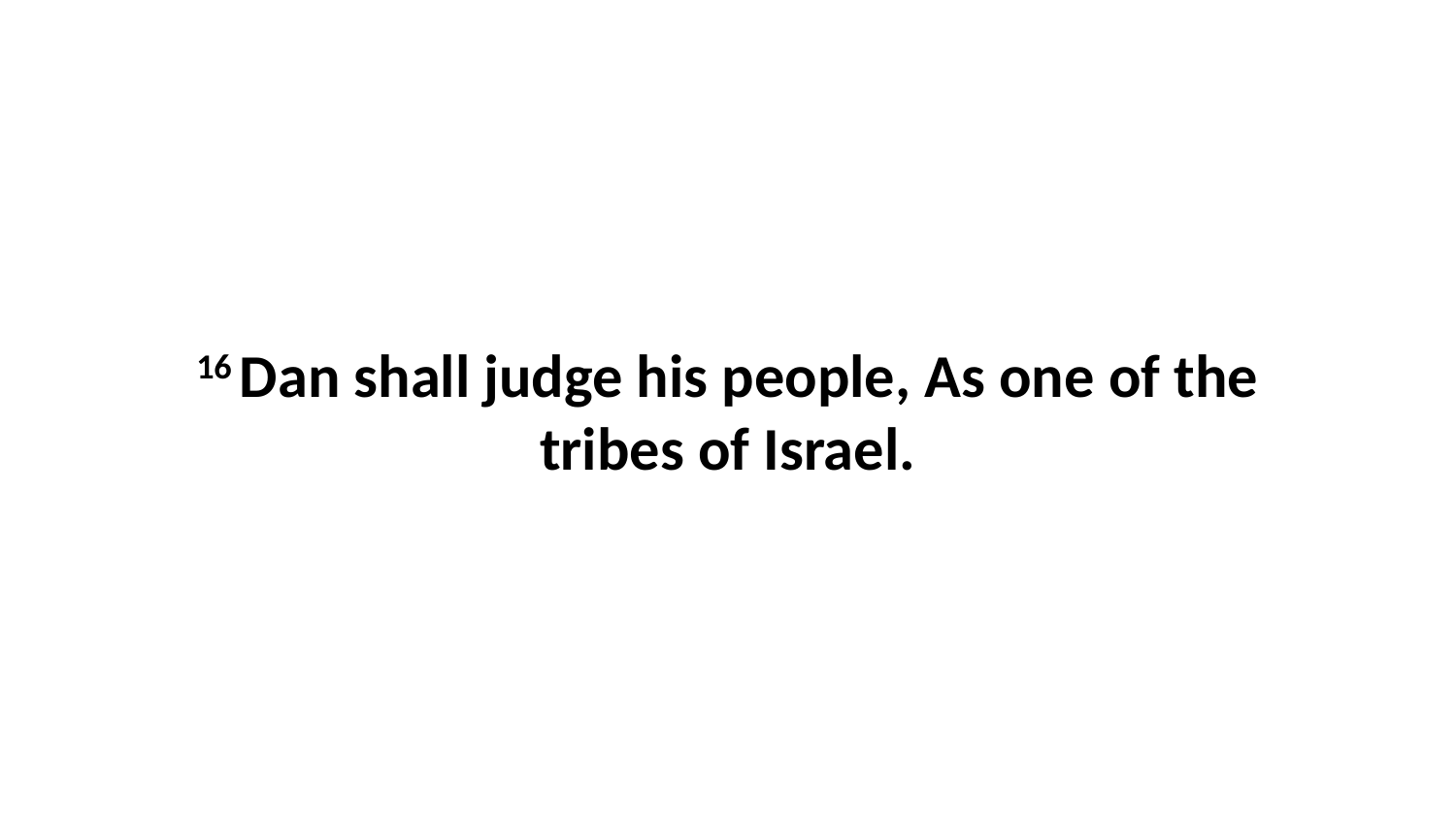

16 Dan shall judge his people, As one of the tribes of Israel.